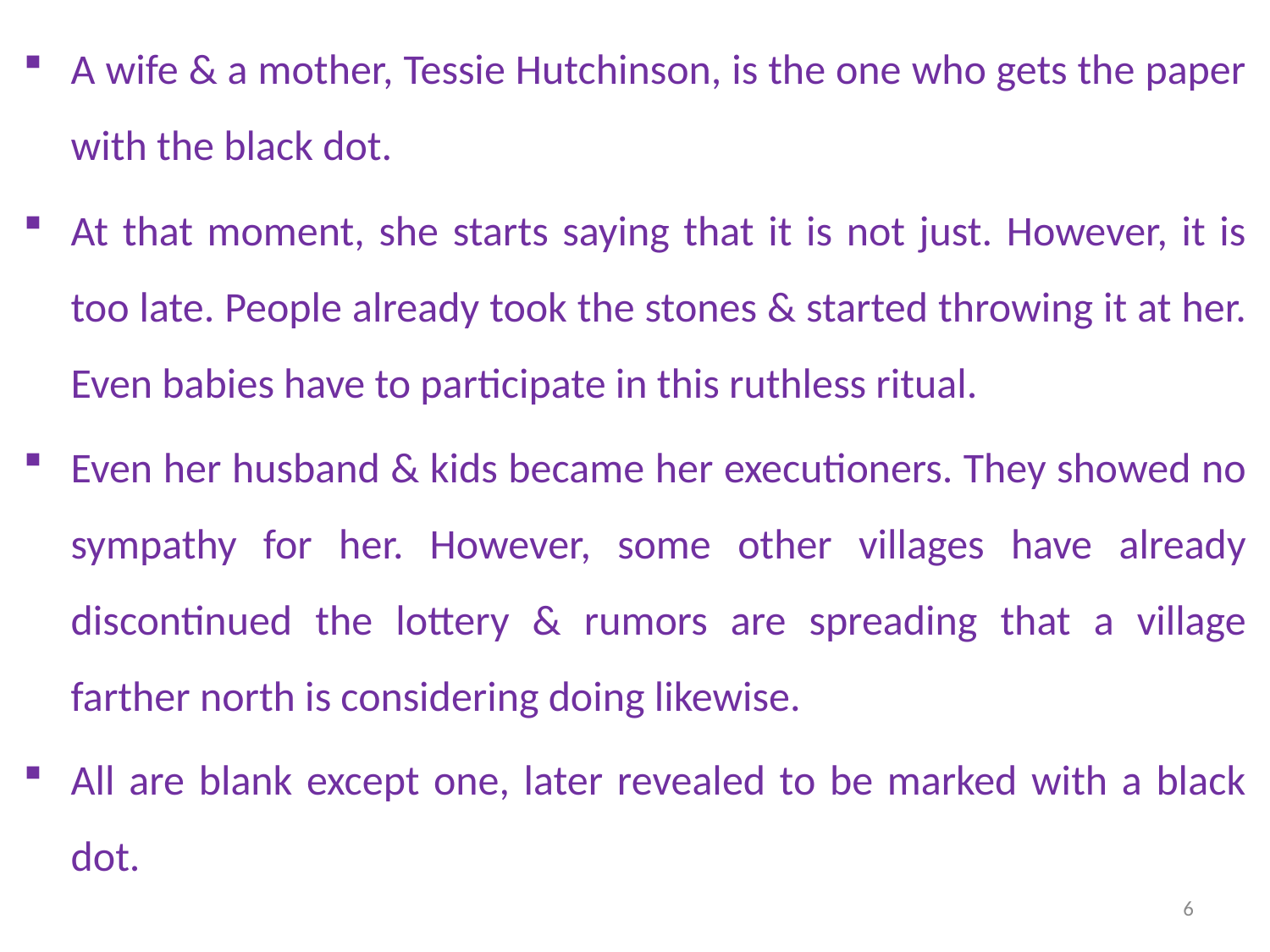

A wife & a mother, Tessie Hutchinson, is the one who gets the paper with the black dot.
At that moment, she starts saying that it is not just. However, it is too late. People already took the stones & started throwing it at her. Even babies have to participate in this ruthless ritual.
Even her husband & kids became her executioners. They showed no sympathy for her. However, some other villages have already discontinued the lottery & rumors are spreading that a village farther north is considering doing likewise.
All are blank except one, later revealed to be marked with a black dot.

6